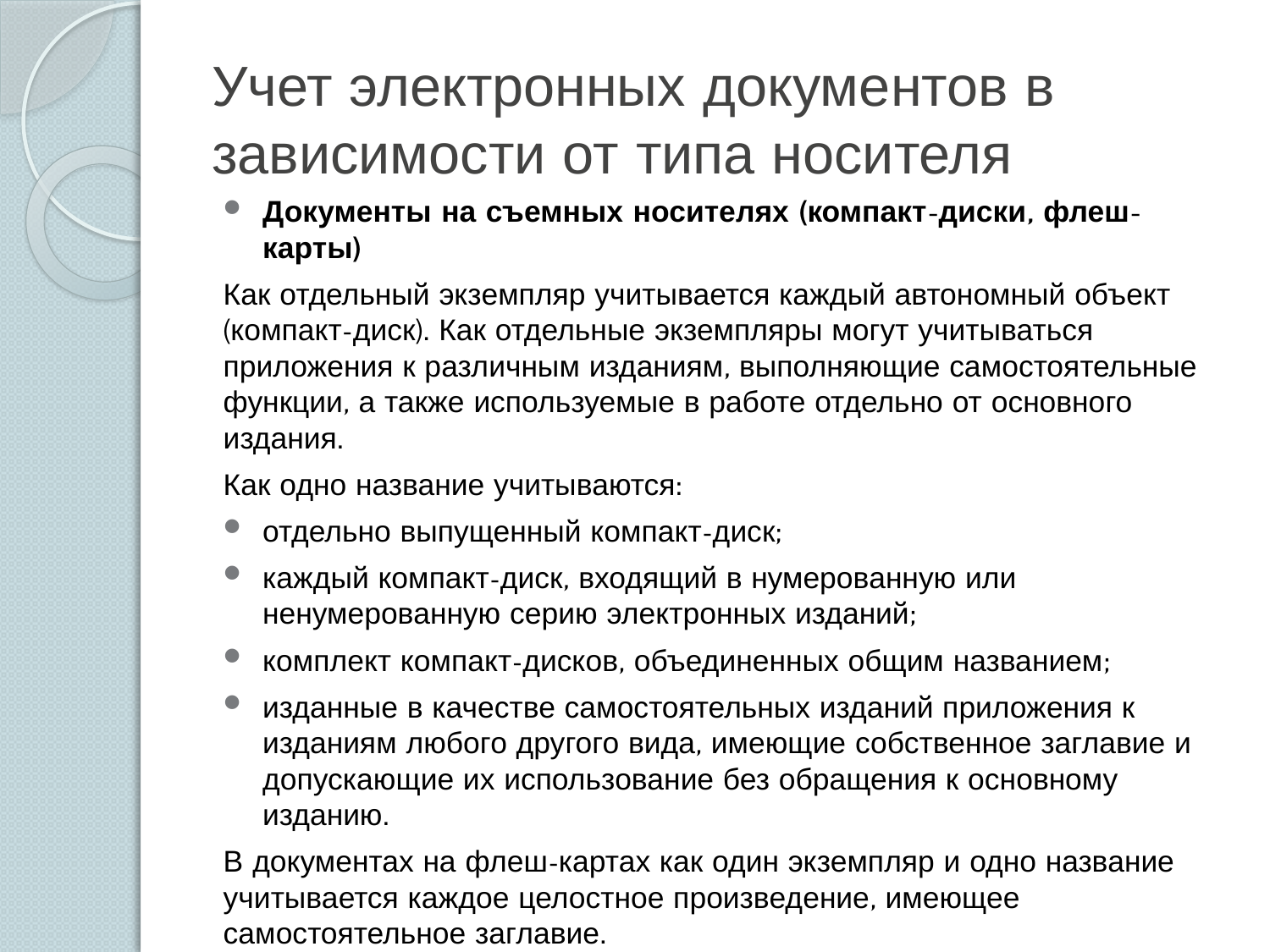

# Учет электронных документов в зависимости от типа носителя
Документы на съемных носителях (компакт-диски, флеш-карты)
Как отдельный экземпляр учитывается каждый автономный объект (компакт-диск). Как отдельные экземпляры могут учитываться приложения к различным изданиям, выполняющие самостоятельные функции, а также используемые в работе отдельно от основного издания.
Как одно название учитываются:
отдельно выпущенный компакт-диск;
каждый компакт-диск, входящий в нумерованную или ненумерованную серию электронных изданий;
комплект компакт-дисков, объединенных общим названием;
изданные в качестве самостоятельных изданий приложения к изданиям любого другого вида, имеющие собственное заглавие и допускающие их использование без обращения к основному изданию.
В документах на флеш-картах как один экземпляр и одно название учитывается каждое целостное произведение, имеющее самостоятельное заглавие.